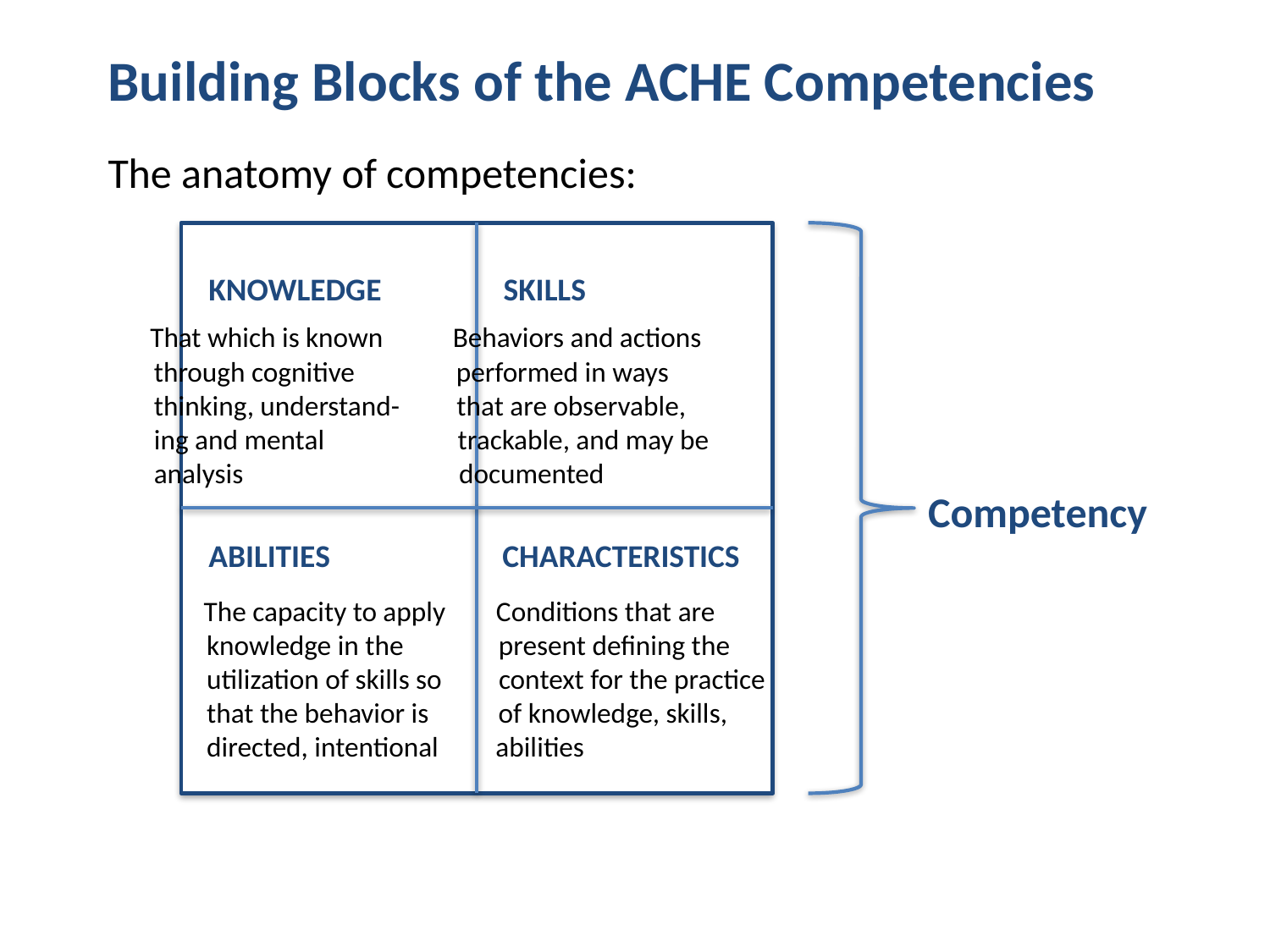

# Building Blocks of the ACHE Competencies
The anatomy of competencies:

      KNOWLEDGE                 SKILLS

      ABILITIES                        CHARACTERISTICS
   That which is known           Behaviors and actions
    through cognitive                performed in ways
    thinking, understand-         that are observable,
    ing and mental                     trackable, and may be
    analysis                                  documented

Competency
    The capacity to apply        Conditions that are
     knowledge in the               present defining the
     utilization of skills so         context for the practice
     that the behavior is           of knowledge, skills,
     directed, intentional         abilities